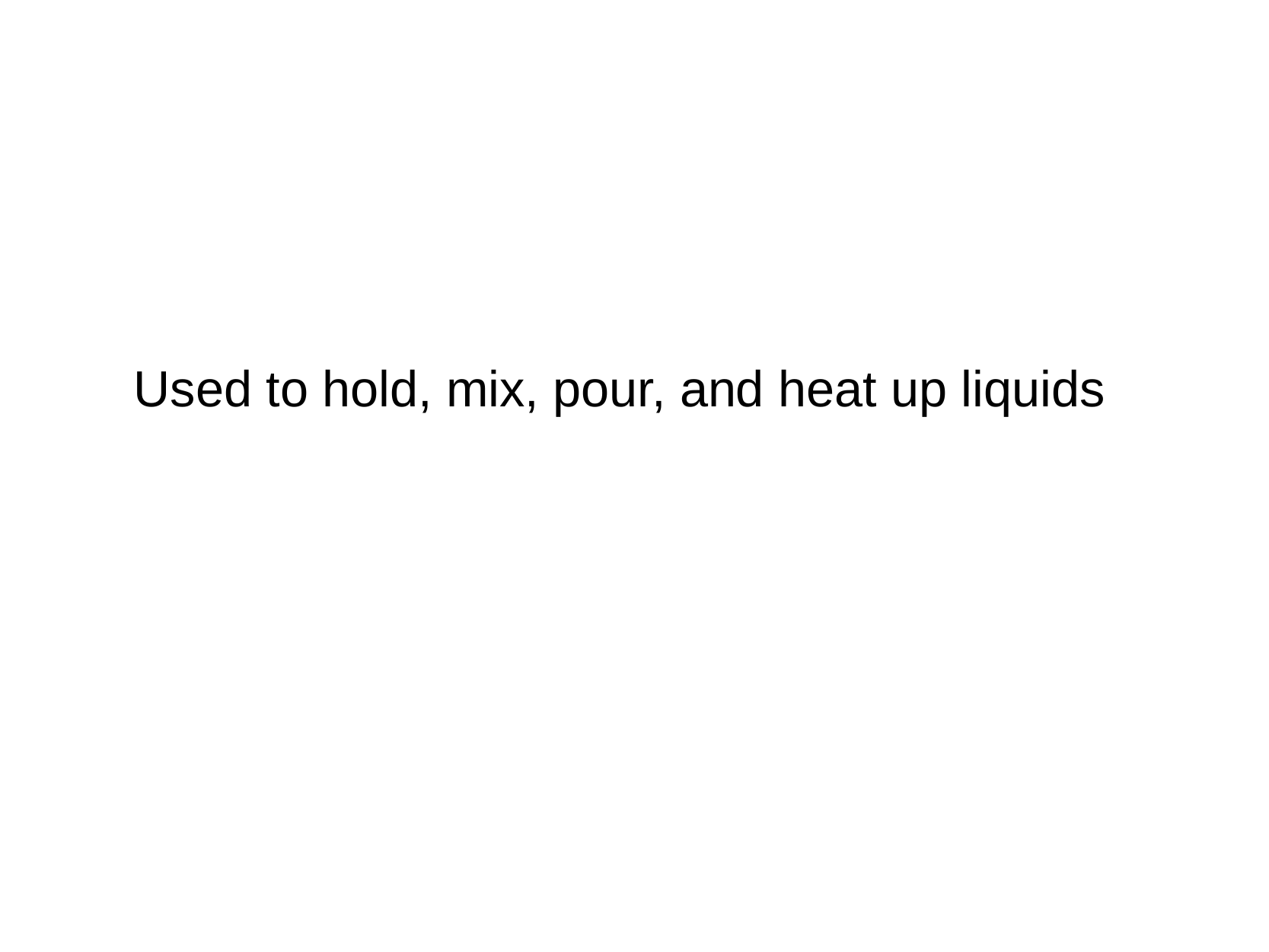

Used to hold, mix, pour, and heat up liquids